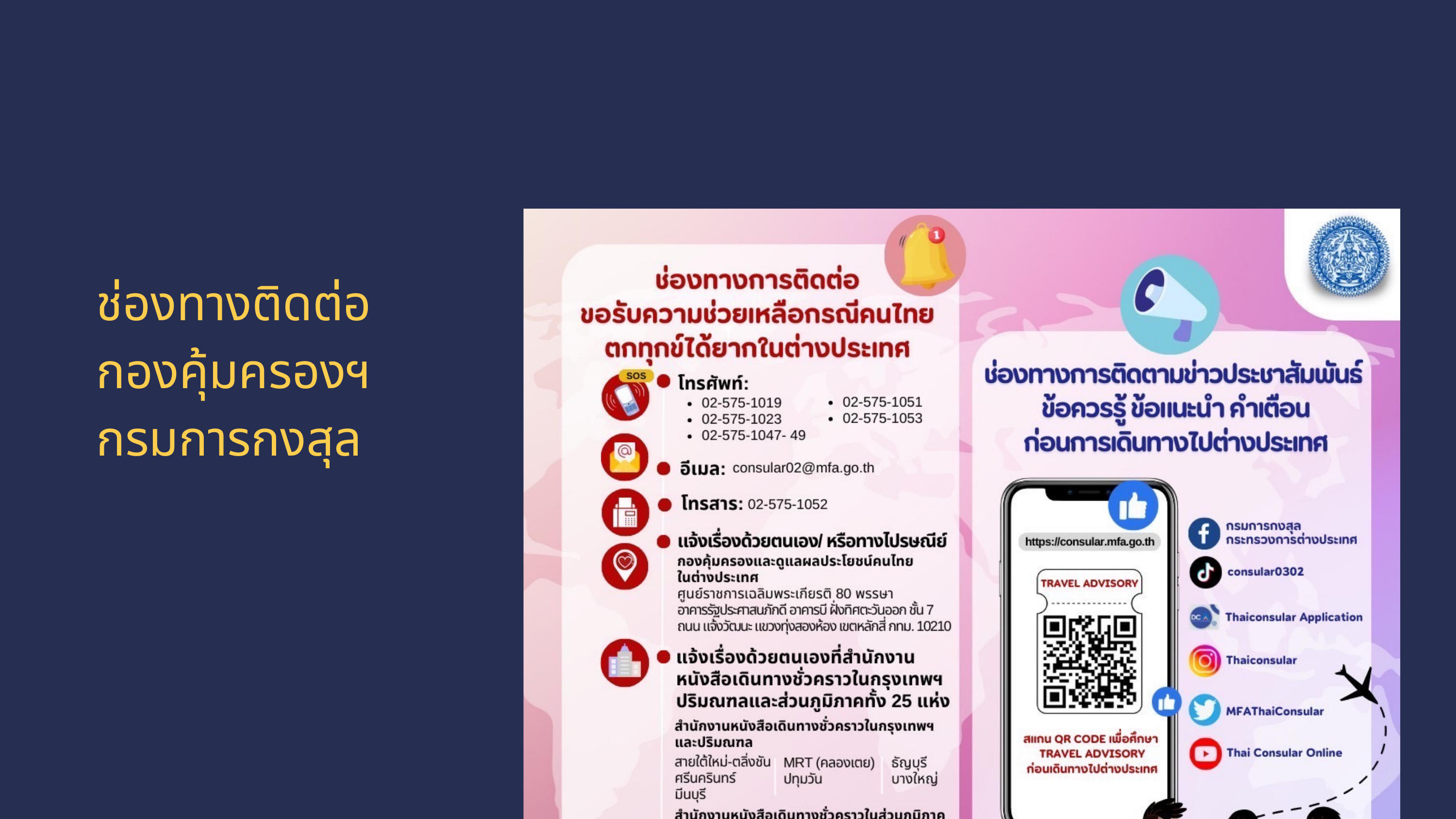

ช่องทางติดต่อ
กองคุ้มครองฯ
กรมการกงสุล